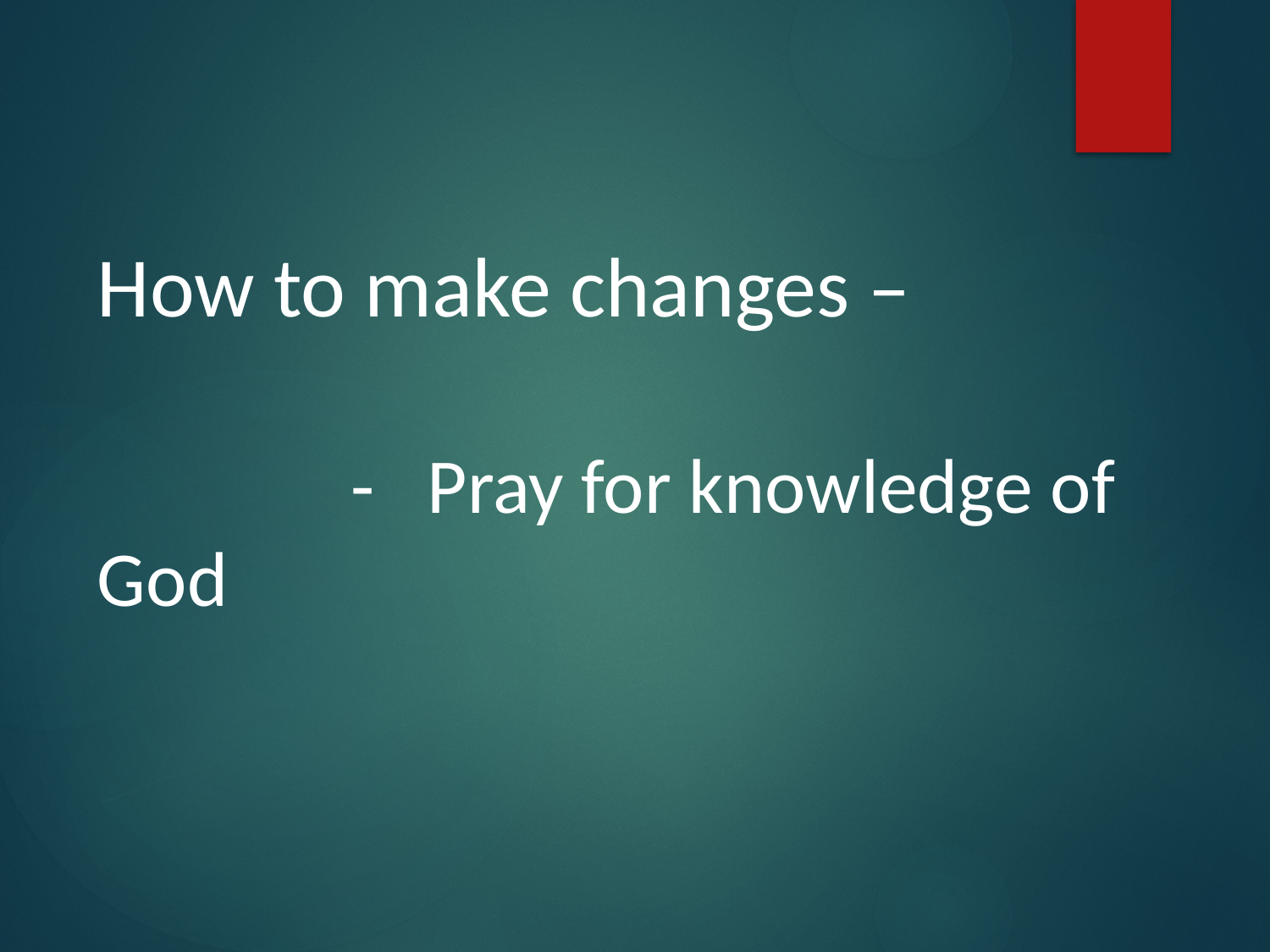

How to make changes –

 	  	-   Pray for knowledge of God